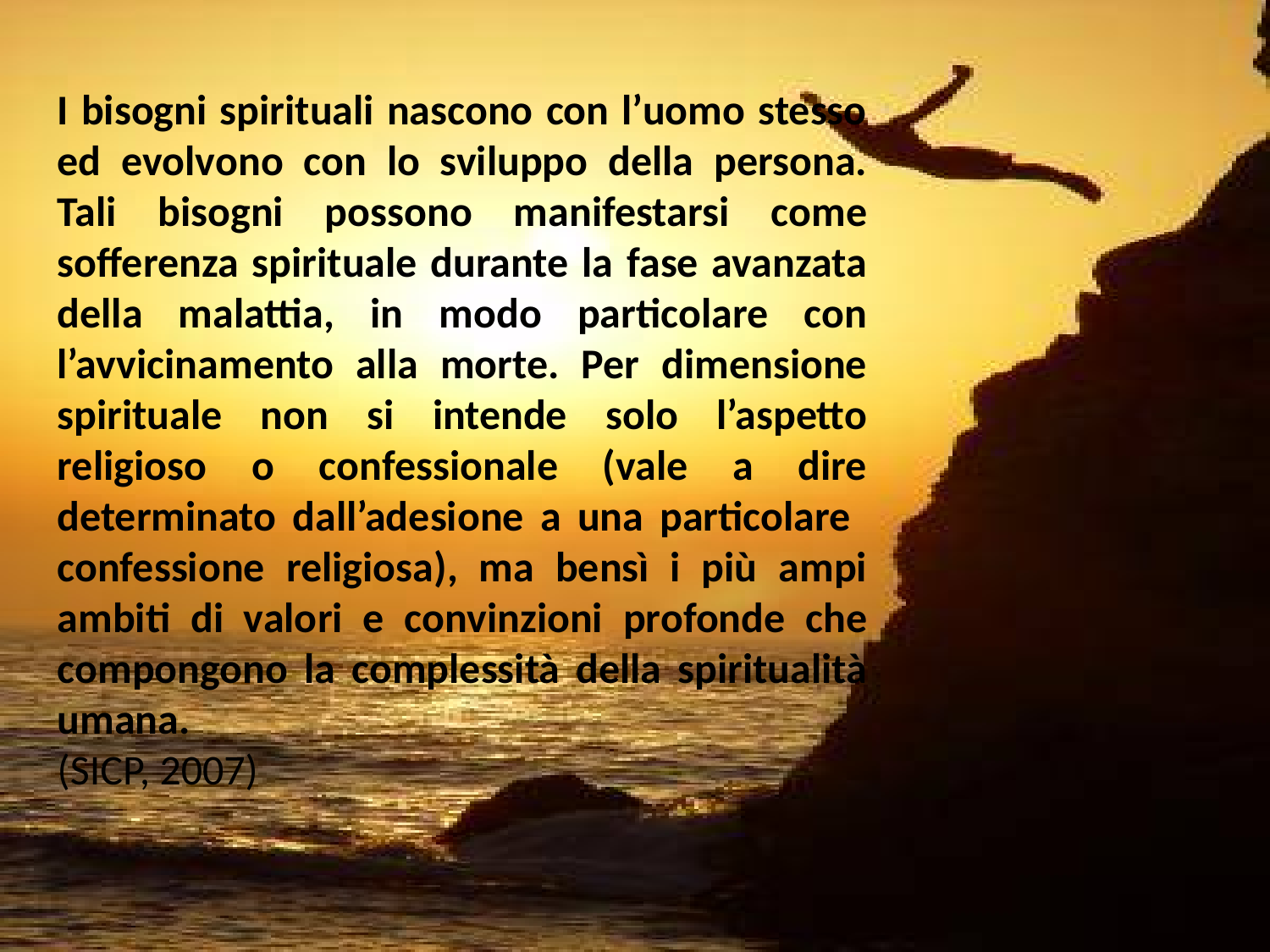

I bisogni spirituali nascono con l’uomo stesso ed evolvono con lo sviluppo della persona. Tali bisogni possono manifestarsi come sofferenza spirituale durante la fase avanzata della malattia, in modo particolare con l’avvicinamento alla morte. Per dimensione spirituale non si intende solo l’aspetto religioso o confessionale (vale a dire determinato dall’adesione a una particolare  confessione religiosa), ma bensì i più ampi ambiti di valori e convinzioni profonde che compongono la complessità della spiritualità umana.
(SICP, 2007)